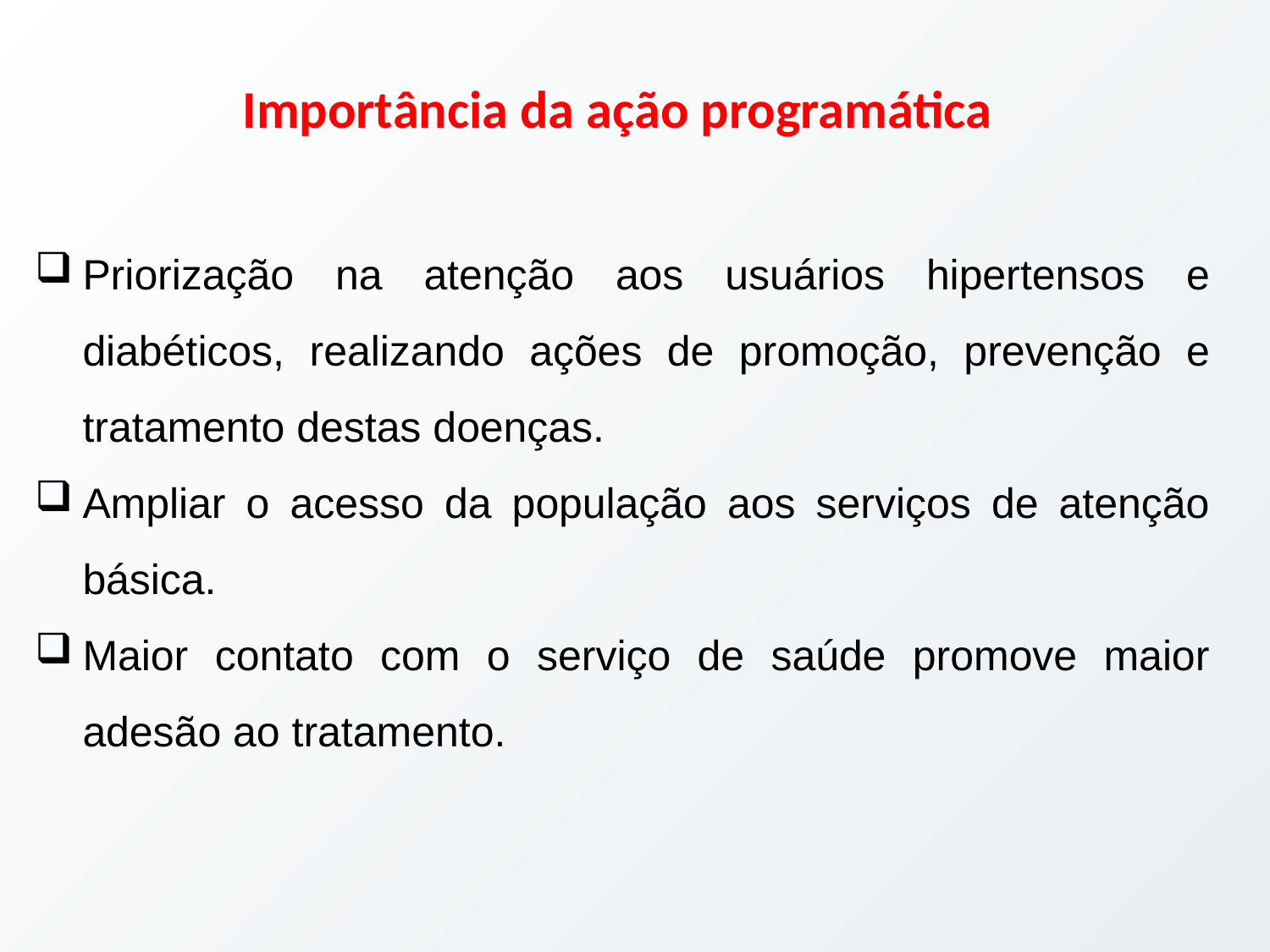

Importância da ação programática
Priorização na atenção aos usuários hipertensos e diabéticos, realizando ações de promoção, prevenção e tratamento destas doenças.
Ampliar o acesso da população aos serviços de atenção básica.
Maior contato com o serviço de saúde promove maior adesão ao tratamento.